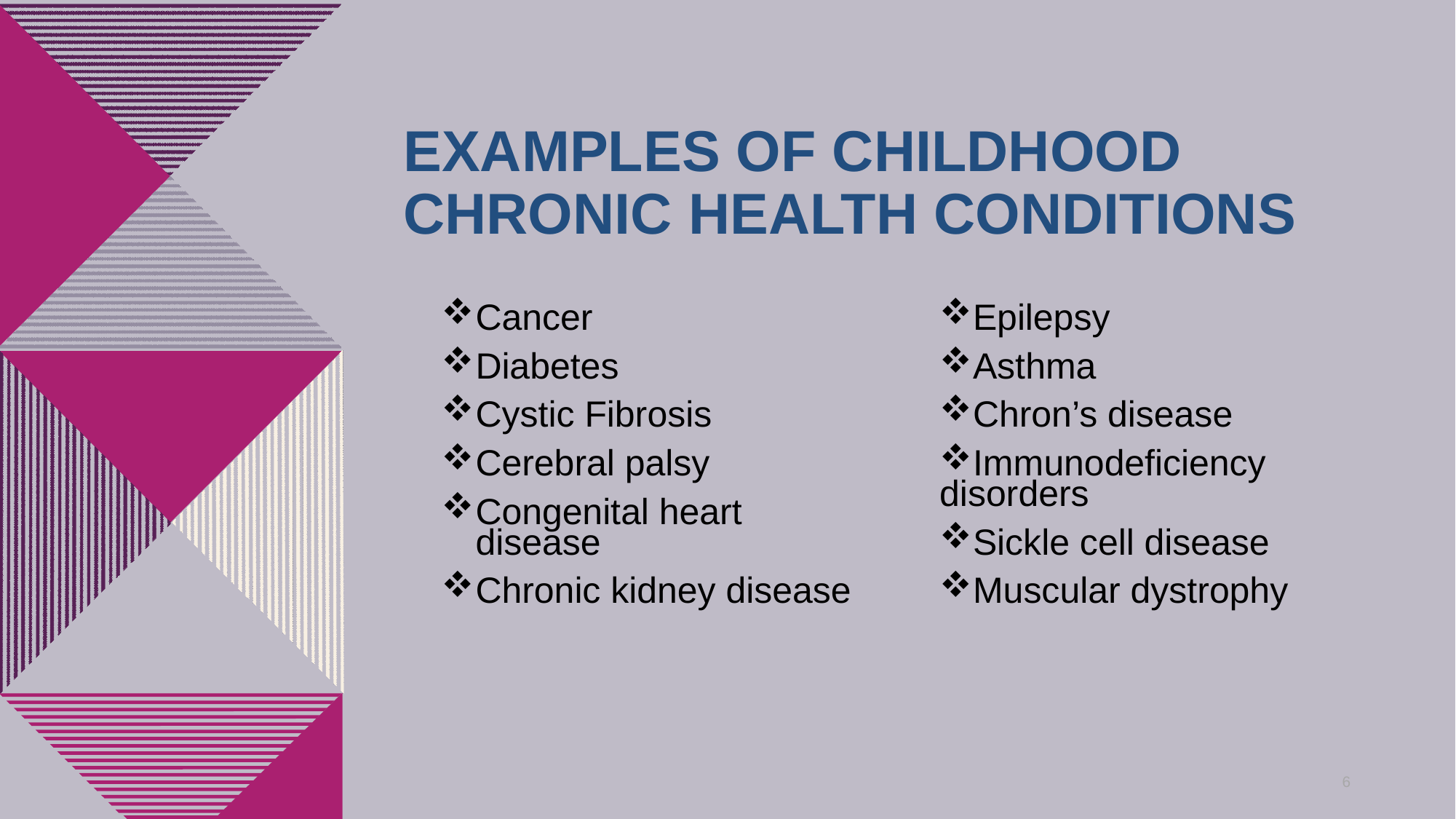

# Examples of Childhood Chronic Health Conditions
Cancer
Diabetes
Cystic Fibrosis
Cerebral palsy
Congenital heart disease
Chronic kidney disease

Epilepsy
Asthma
Chron’s disease
Immunodeficiency disorders
Sickle cell disease
Muscular dystrophy

6